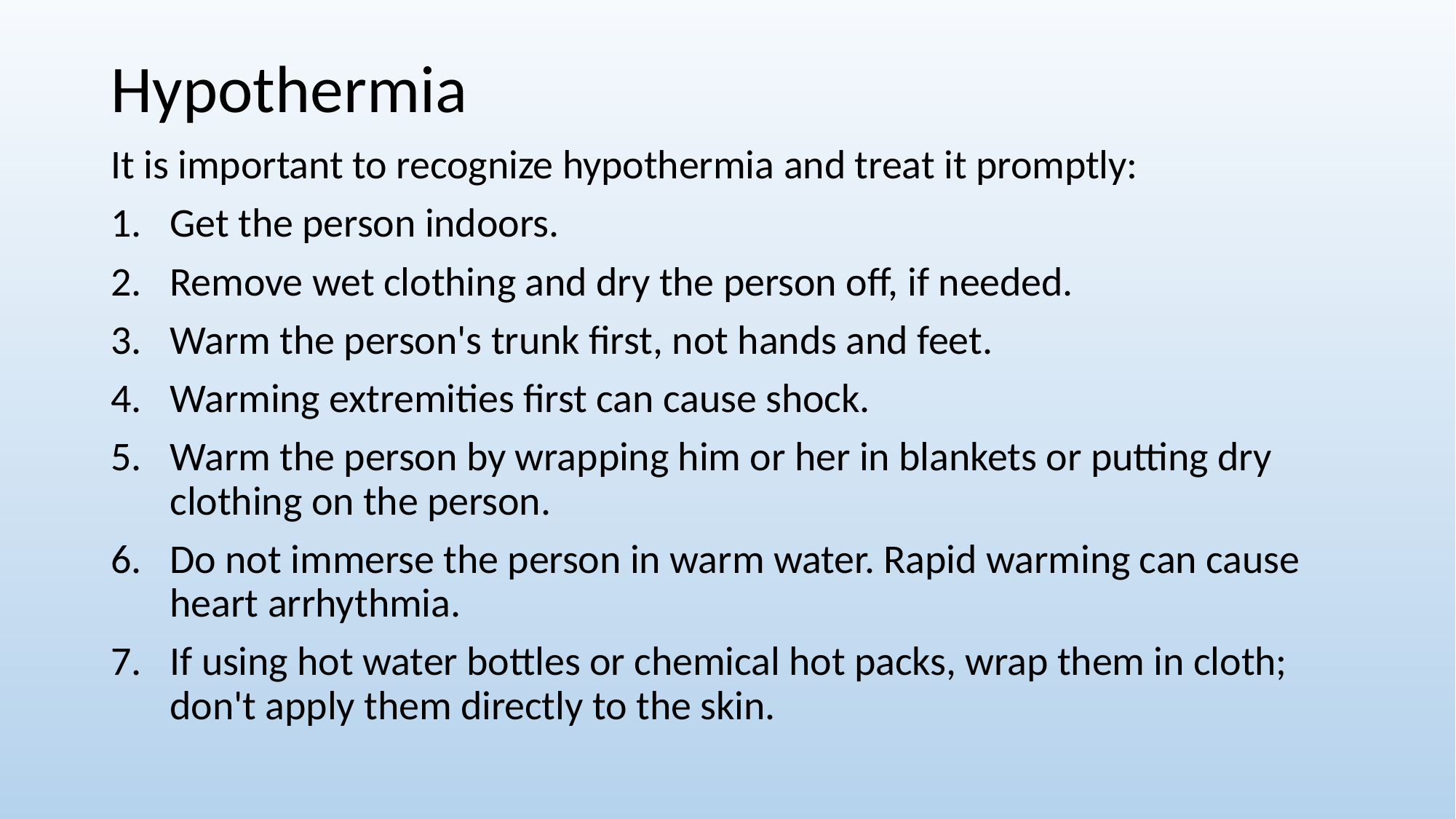

# Hypothermia
It is important to recognize hypothermia and treat it promptly:
Get the person indoors.
Remove wet clothing and dry the person off, if needed.
Warm the person's trunk first, not hands and feet.
Warming extremities first can cause shock.
Warm the person by wrapping him or her in blankets or putting dry clothing on the person.
Do not immerse the person in warm water. Rapid warming can cause heart arrhythmia.
If using hot water bottles or chemical hot packs, wrap them in cloth; don't apply them directly to the skin.